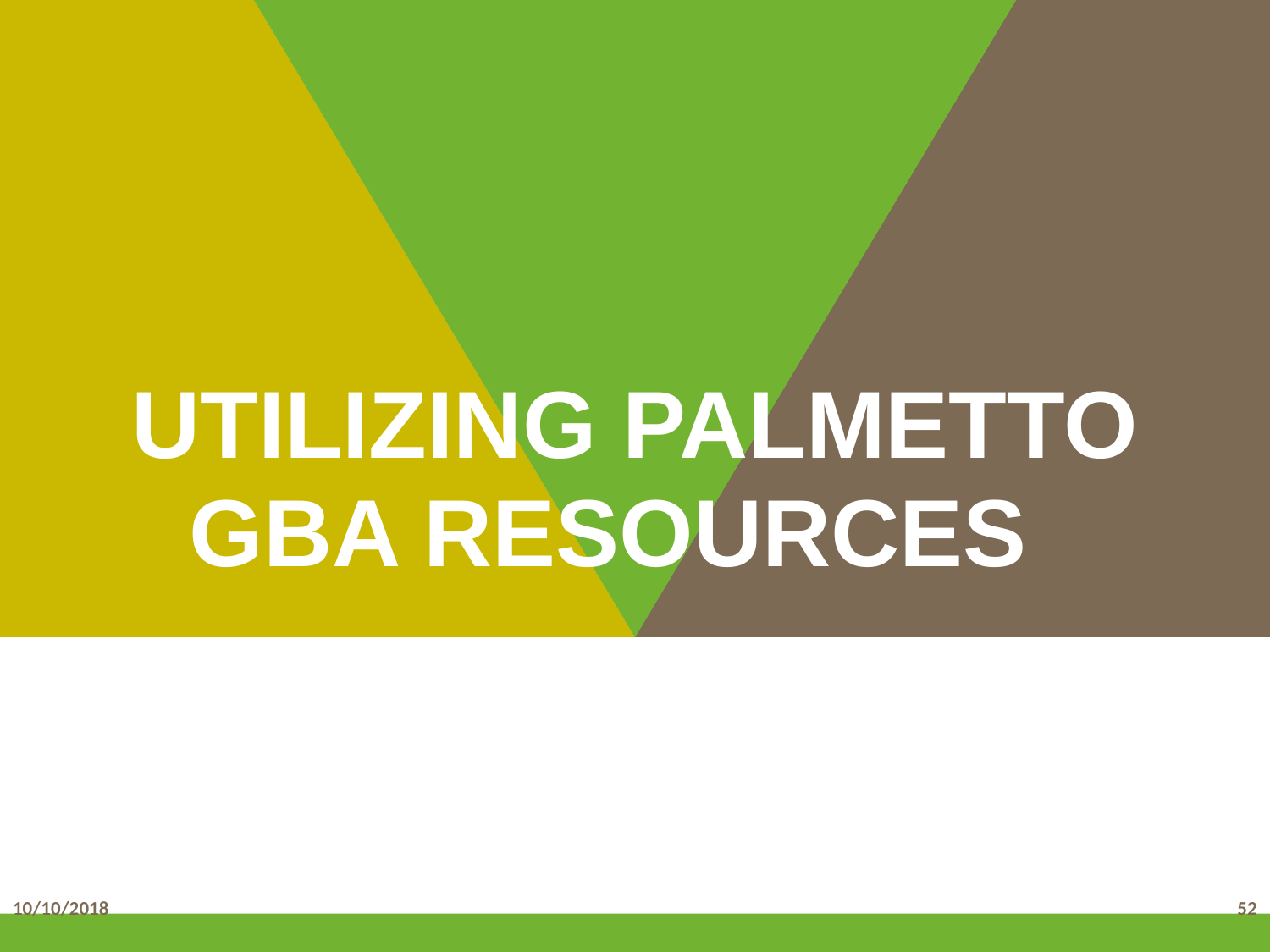

# Utilizing Palmetto GBA Resources
10/10/2018
52